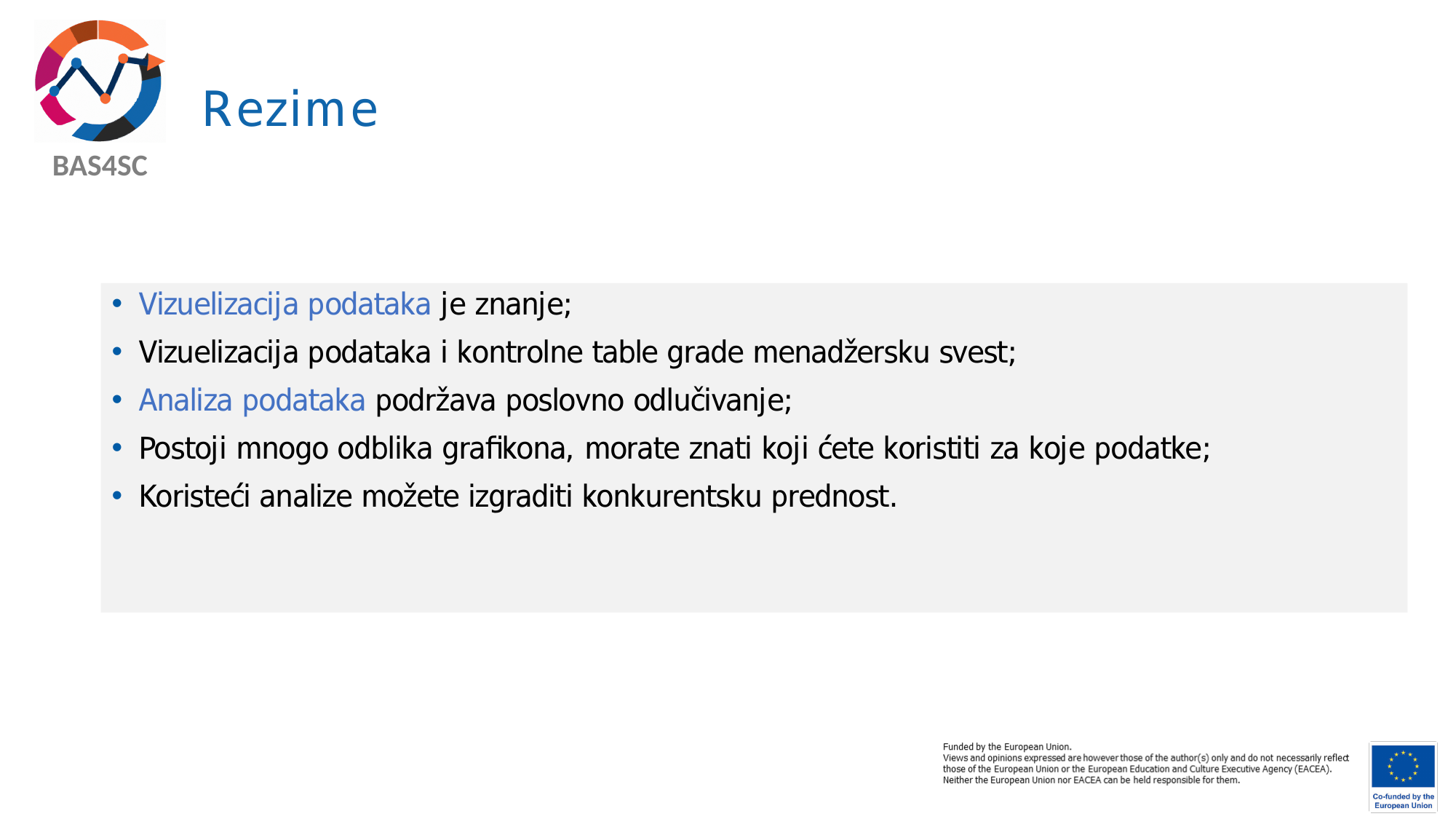

# Rezime
Vizuelizacija podataka je znanje;
Vizuelizacija podataka i kontrolne table grade menadžersku svest;
Analiza podataka podržava poslovno odlučivanje;
Postoji mnogo odblika grafikona, morate znati koji ćete koristiti za koje podatke;
Koristeći analize možete izgraditi konkurentsku prednost.